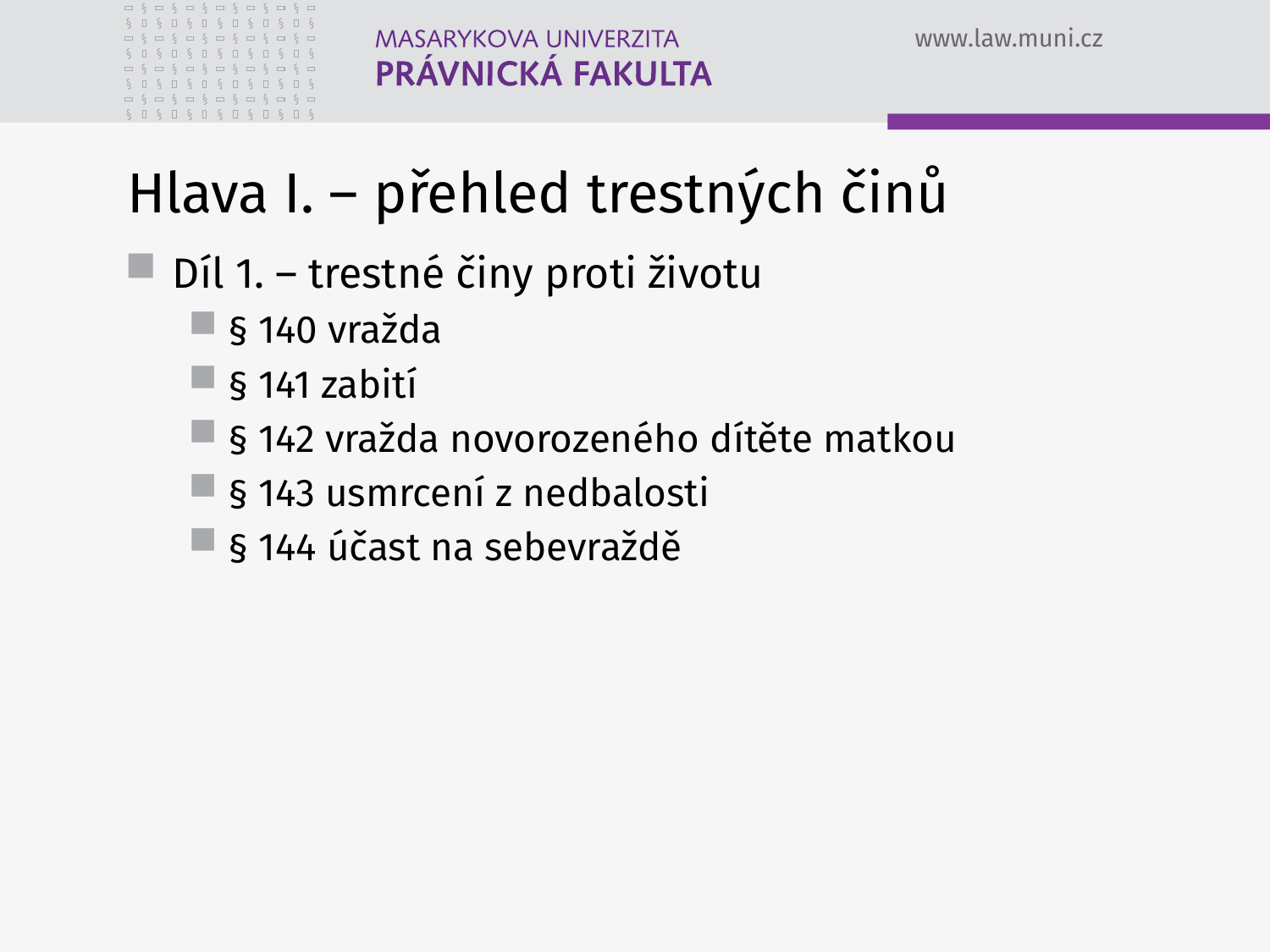

# Hlava I. – přehled trestných činů
Díl 1. – trestné činy proti životu
§ 140 vražda
§ 141 zabití
§ 142 vražda novorozeného dítěte matkou
§ 143 usmrcení z nedbalosti
§ 144 účast na sebevraždě